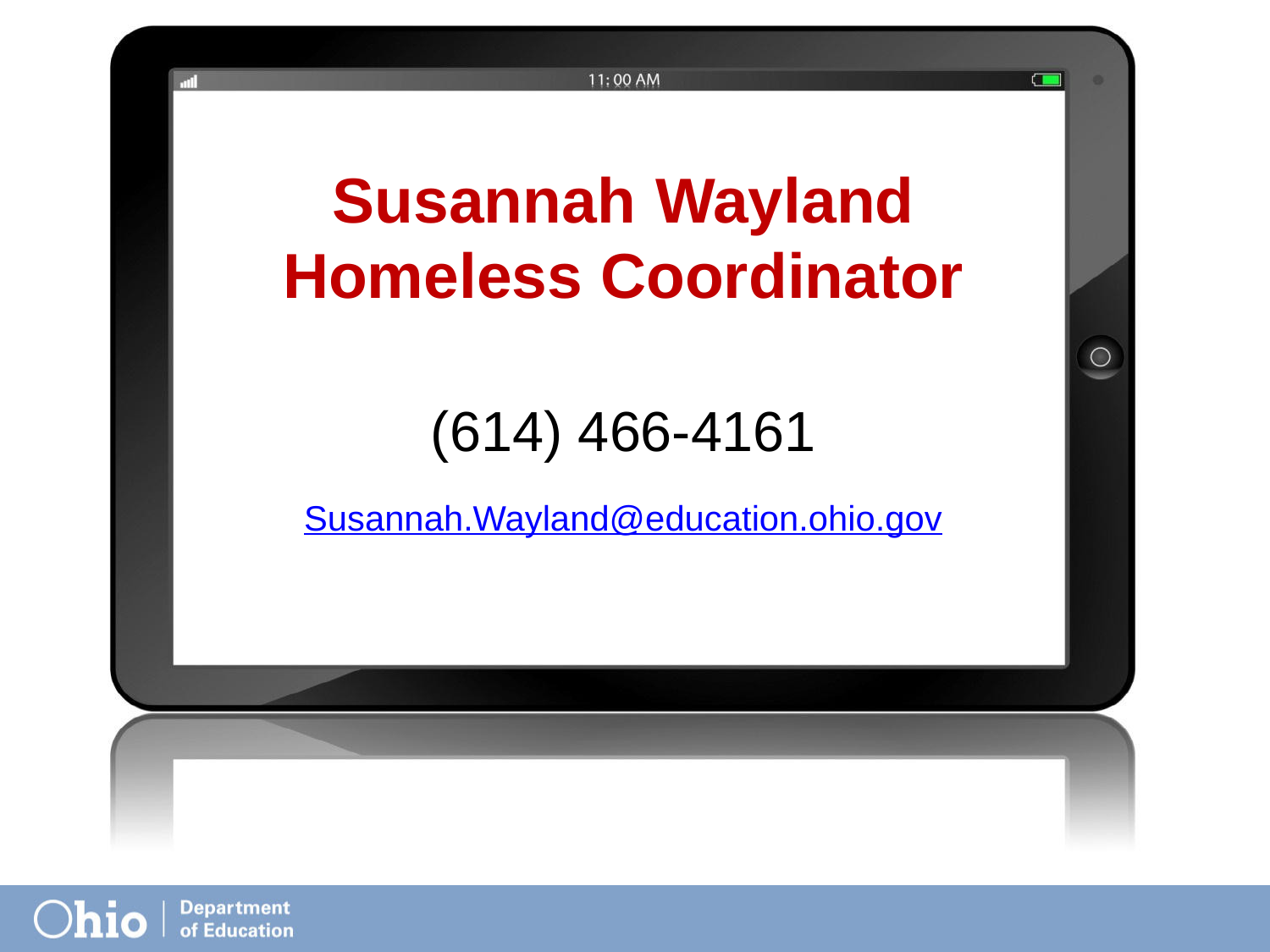

Susannah	Wayland
Homeless Coordinator

(614) 466-4161
Susannah.Wayland@education.ohio.gov